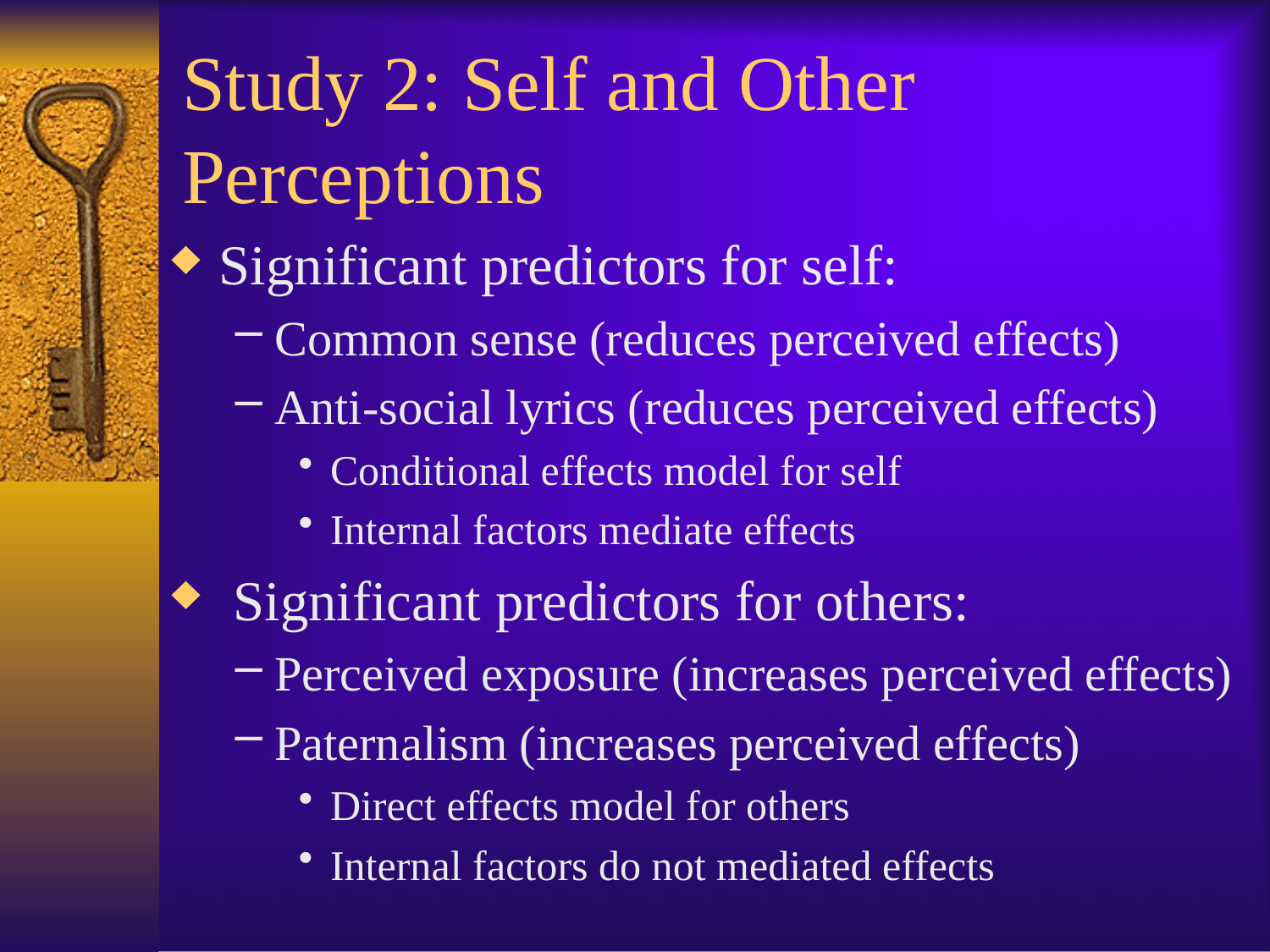

# Study 2: Self and Other Perceptions
Significant predictors for self:
Common sense (reduces perceived effects)
Anti-social lyrics (reduces perceived effects)
Conditional effects model for self
Internal factors mediate effects
 Significant predictors for others:
Perceived exposure (increases perceived effects)
Paternalism (increases perceived effects)
Direct effects model for others
Internal factors do not mediated effects